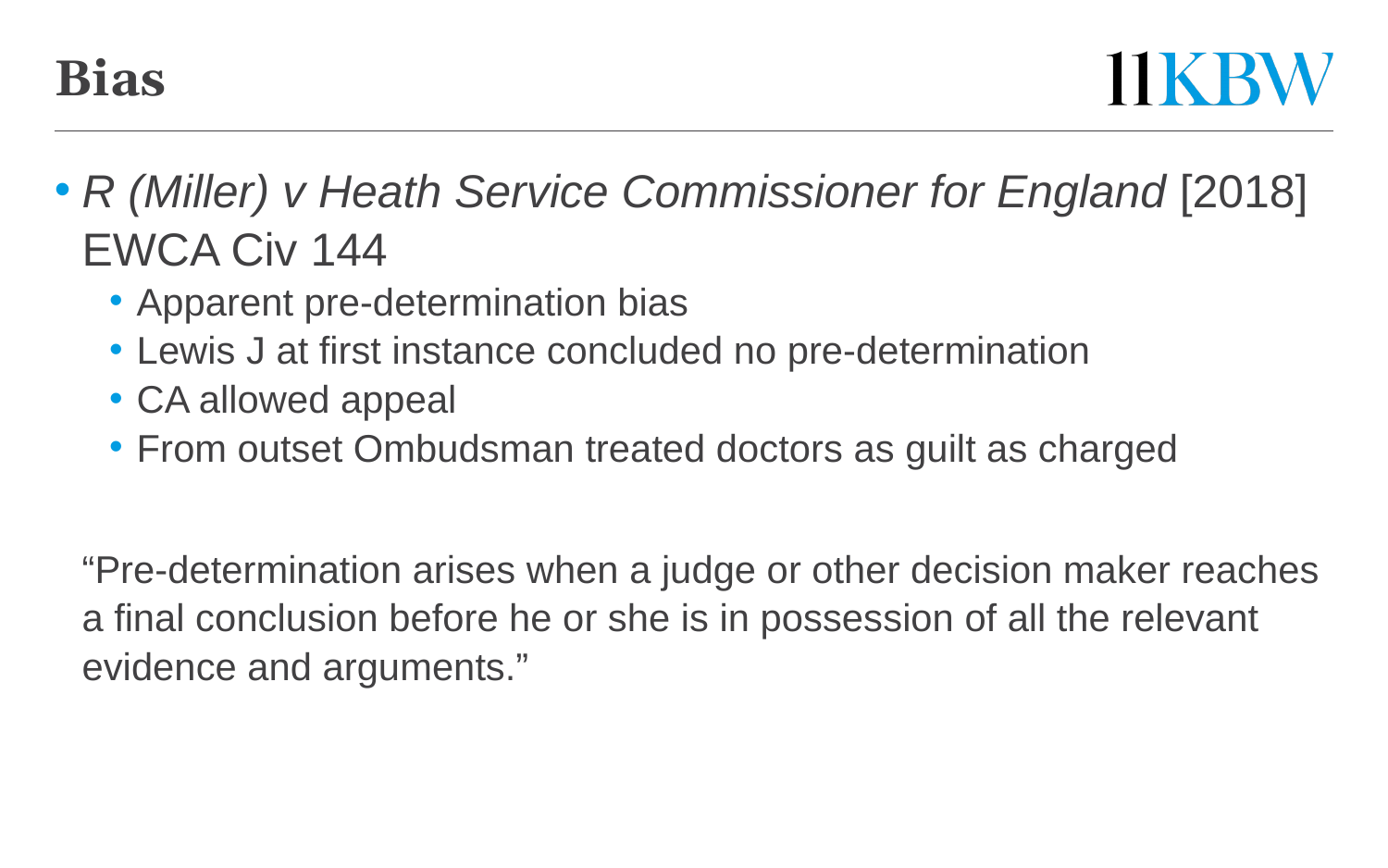

# Bias
R (Miller) v Heath Service Commissioner for England [2018] EWCA Civ 144
Apparent pre-determination bias
Lewis J at first instance concluded no pre-determination
CA allowed appeal
From outset Ombudsman treated doctors as guilt as charged

“Pre-determination arises when a judge or other decision maker reaches a final conclusion before he or she is in possession of all the relevant evidence and arguments.”